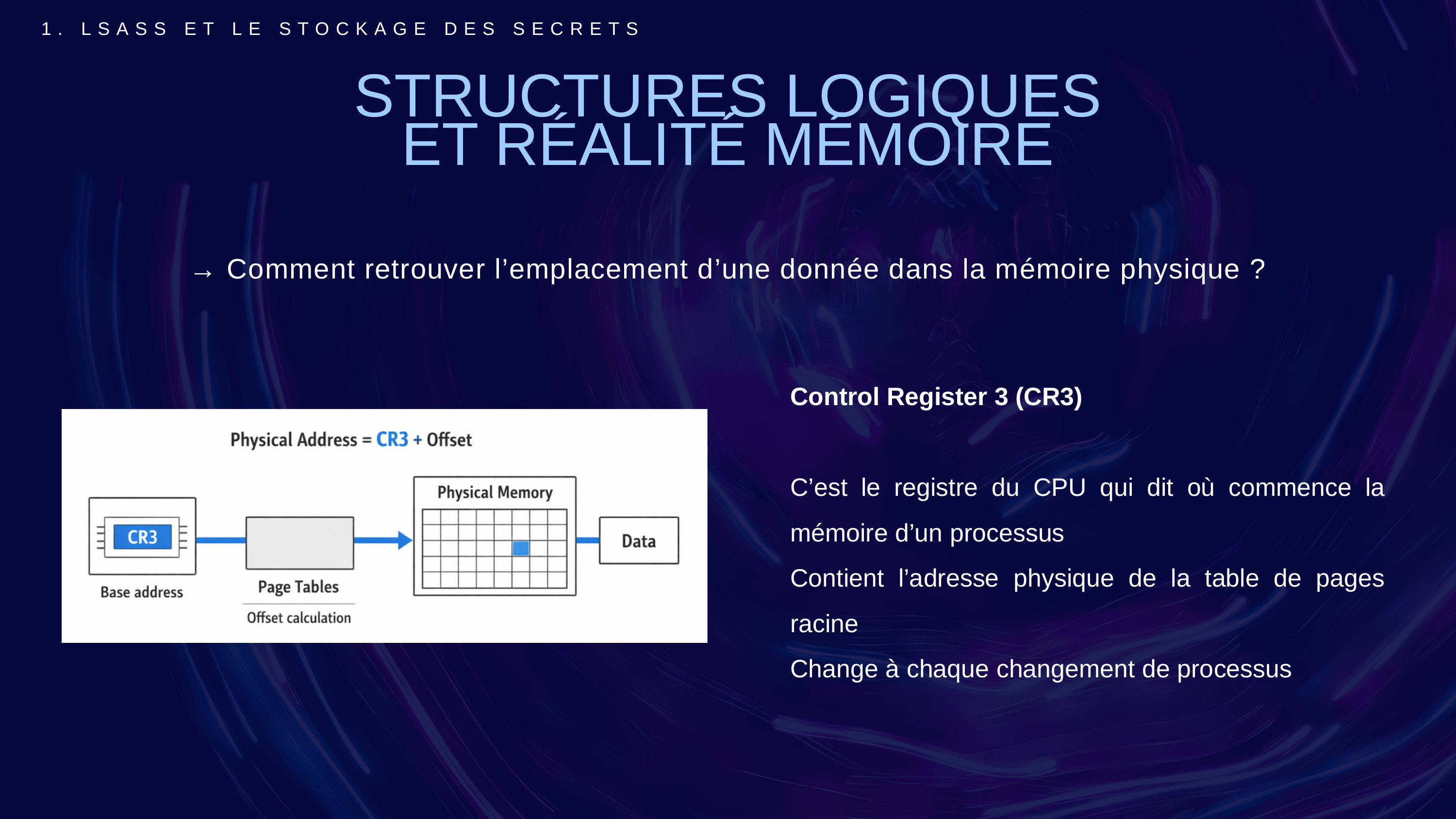

1. LSASS ET LE STOCKAGE DES SECRETS

STRUCTURES LOGIQUES ET RÉALITÉ MÉMOIRE
→ Comment retrouver l’emplacement d’une donnée dans la mémoire physique ?
Control Register 3 (CR3)

C’est le registre du CPU qui dit où commence la mémoire d’un processus
Contient l’adresse physique de la table de pages racine
Change à chaque changement de processus